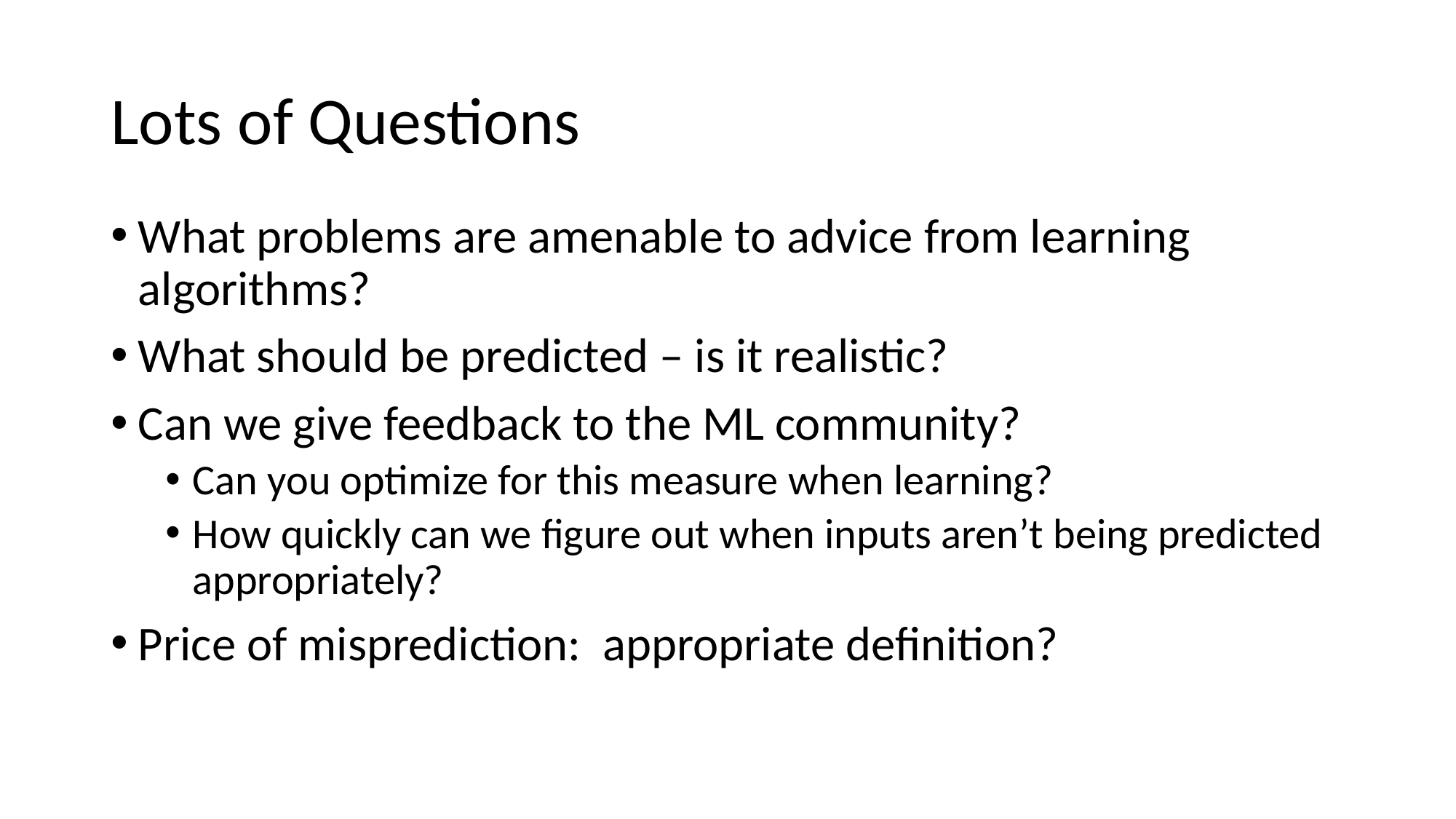

# Lots of Questions
What problems are amenable to advice from learning algorithms?
What should be predicted – is it realistic?
Can we give feedback to the ML community?
Can you optimize for this measure when learning?
How quickly can we figure out when inputs aren’t being predicted appropriately?
Price of misprediction:  appropriate definition?